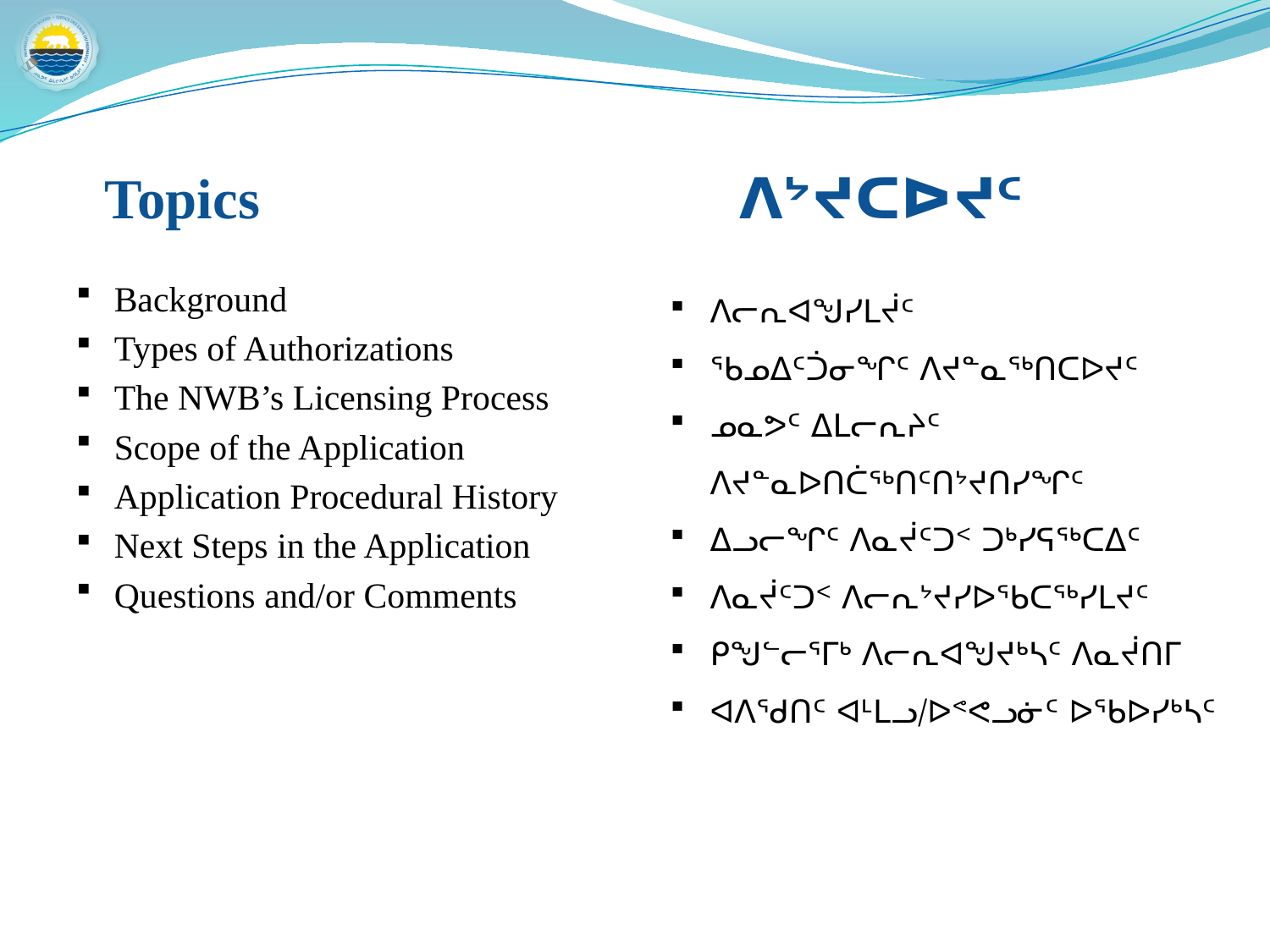

# Topics				ᐱᔾᔪᑕᐅᔪᑦ
ᐱᓕᕆᐊᖑᓯᒪᔫᑦ
ᖃᓄᐃᑦᑑᓂᖏᑦ ᐱᔪᓐᓇᖅᑎᑕᐅᔪᑦ
ᓄᓇᕗᑦ ᐃᒪᓕᕆᔨᑦ ᐱᔪᓐᓇᐅᑎᑖᖅᑎᑦᑎᔾᔪᑎᓯᖏᑦ
ᐃᓗᓕᖏᑦ ᐱᓇᔫᑦᑐᑉ ᑐᒃᓯᕋᖅᑕᐃᑦ
ᐱᓇᔫᑦᑐᑉ ᐱᓕᕆᔾᔪᓯᐅᖃᑕᖅᓯᒪᔪᑦ
ᑭᖑᓪᓕᕐᒥᒃ ᐱᓕᕆᐊᖑᔪᒃᓴᑦ ᐱᓇᔫᑎᒥ
ᐊᐱᖁᑎᑦ ᐊᒻᒪᓗ/ᐅᕝᕙᓗᓃᑦ ᐅᖃᐅᓯᒃᓴᑦ

Background
Types of Authorizations
The NWB’s Licensing Process
Scope of the Application
Application Procedural History
Next Steps in the Application
Questions and/or Comments